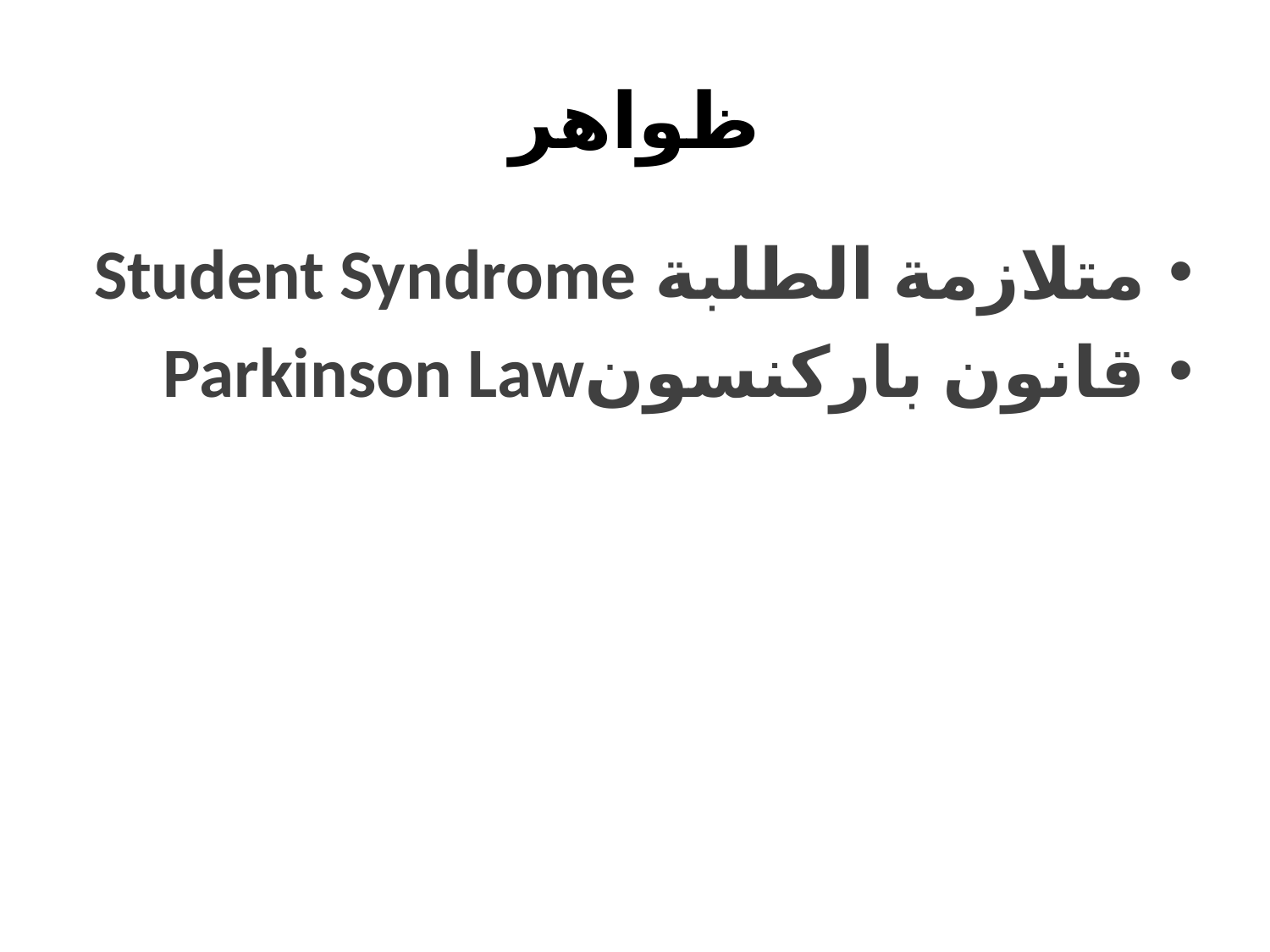

# ظواهر
متلازمة الطلبة Student Syndrome
قانون باركنسونParkinson Law